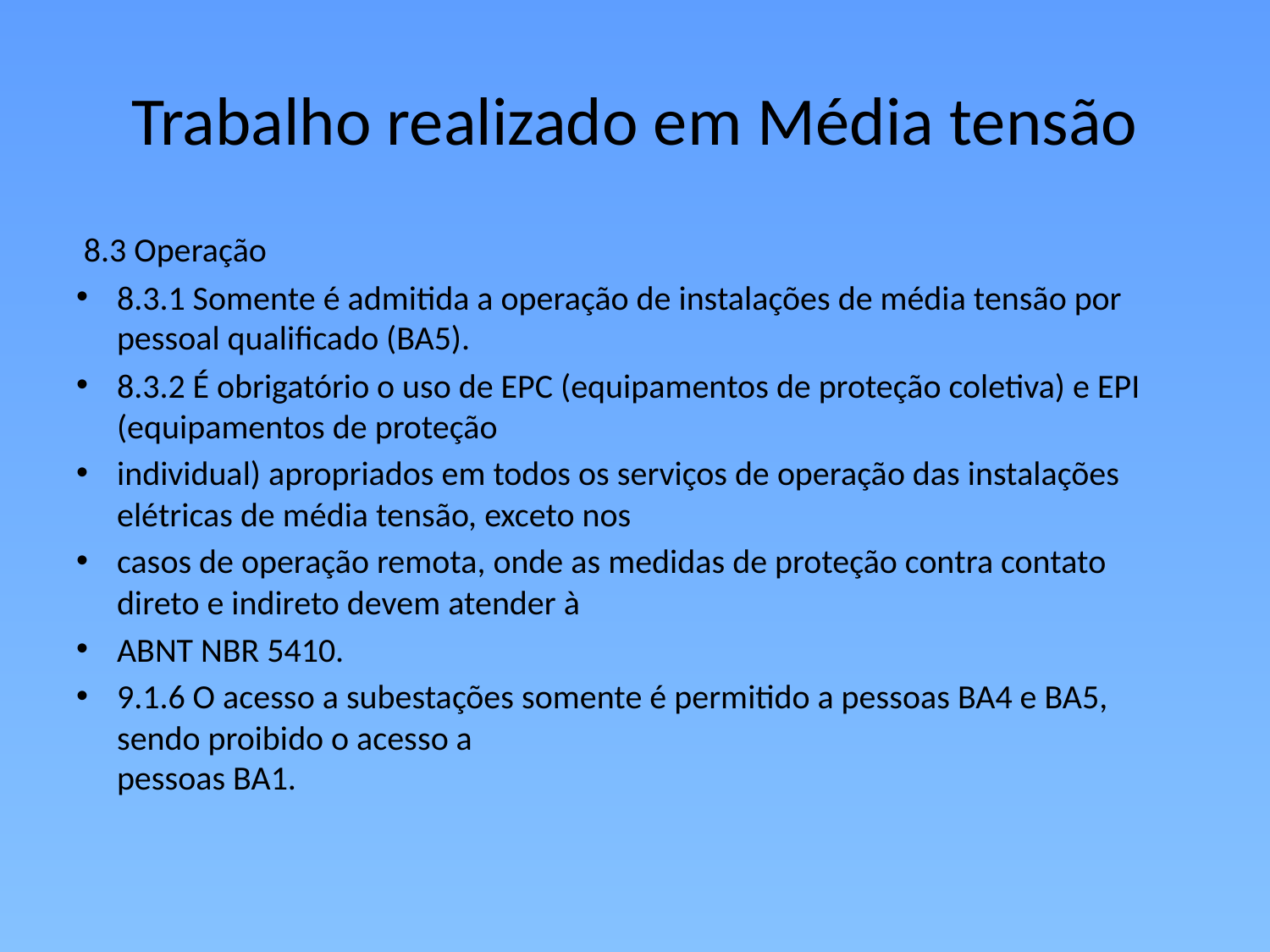

# Trabalho realizado em Média tensão
 8.3 Operação
8.3.1 Somente é admitida a operação de instalações de média tensão por pessoal qualificado (BA5).
8.3.2 É obrigatório o uso de EPC (equipamentos de proteção coletiva) e EPI (equipamentos de proteção
individual) apropriados em todos os serviços de operação das instalações elétricas de média tensão, exceto nos
casos de operação remota, onde as medidas de proteção contra contato direto e indireto devem atender à
ABNT NBR 5410.
9.1.6 O acesso a subestações somente é permitido a pessoas BA4 e BA5, sendo proibido o acesso a
pessoas BA1.